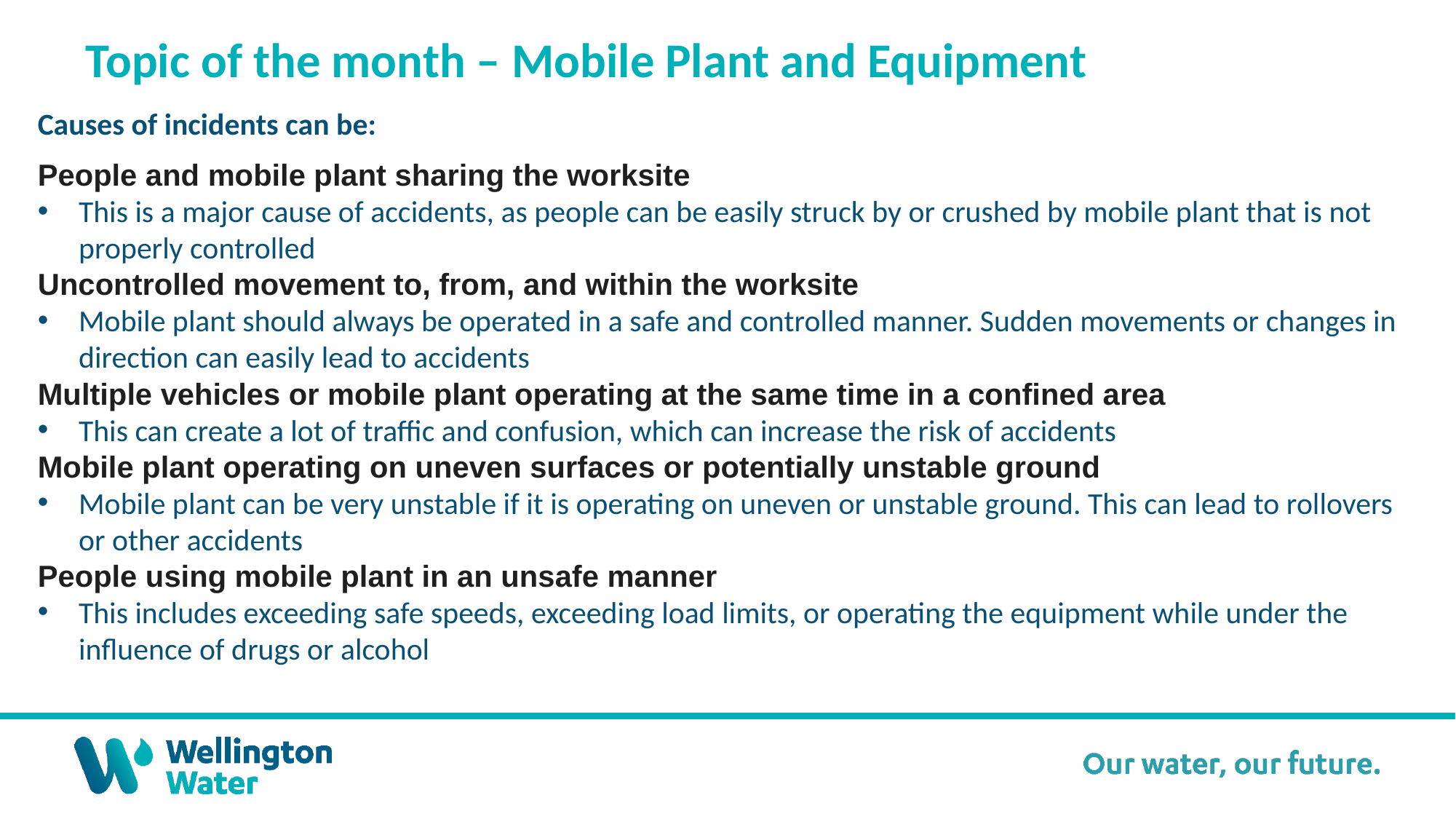

Topic of the month – Mobile Plant and Equipment

Causes of incidents can be:
People and mobile plant sharing the worksite
This is a major cause of accidents, as people can be easily struck by or crushed by mobile plant that is not properly controlled
Uncontrolled movement to, from, and within the worksite
Mobile plant should always be operated in a safe and controlled manner. Sudden movements or changes in direction can easily lead to accidents
Multiple vehicles or mobile plant operating at the same time in a confined area
This can create a lot of traffic and confusion, which can increase the risk of accidents
Mobile plant operating on uneven surfaces or potentially unstable ground
Mobile plant can be very unstable if it is operating on uneven or unstable ground. This can lead to rollovers or other accidents
People using mobile plant in an unsafe manner
This includes exceeding safe speeds, exceeding load limits, or operating the equipment while under the influence of drugs or alcohol